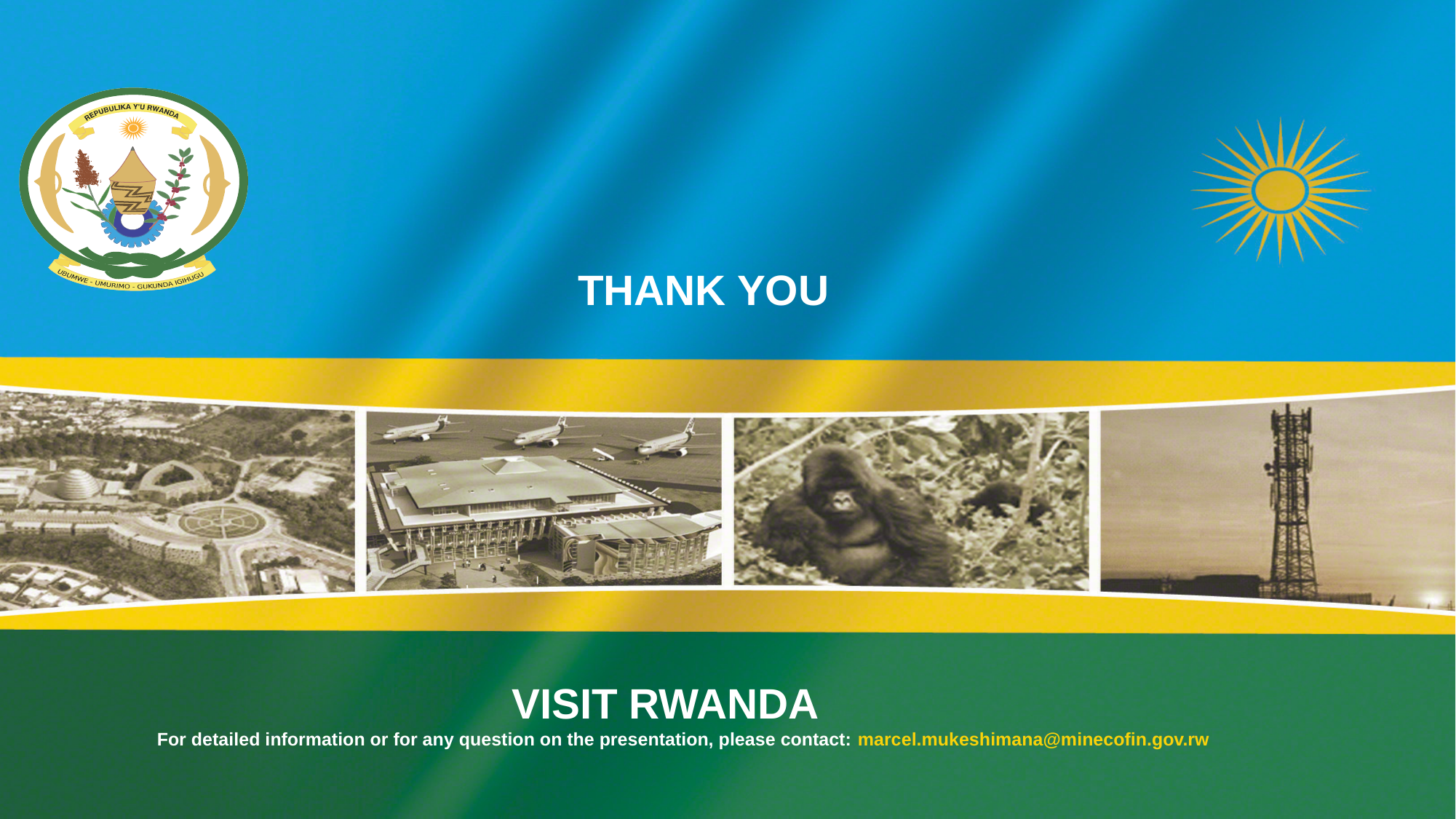

# THANK YOU
                              VISIT RWANDA
For detailed information or for any question on the presentation, please contact: marcel.mukeshimana@minecofin.gov.rw